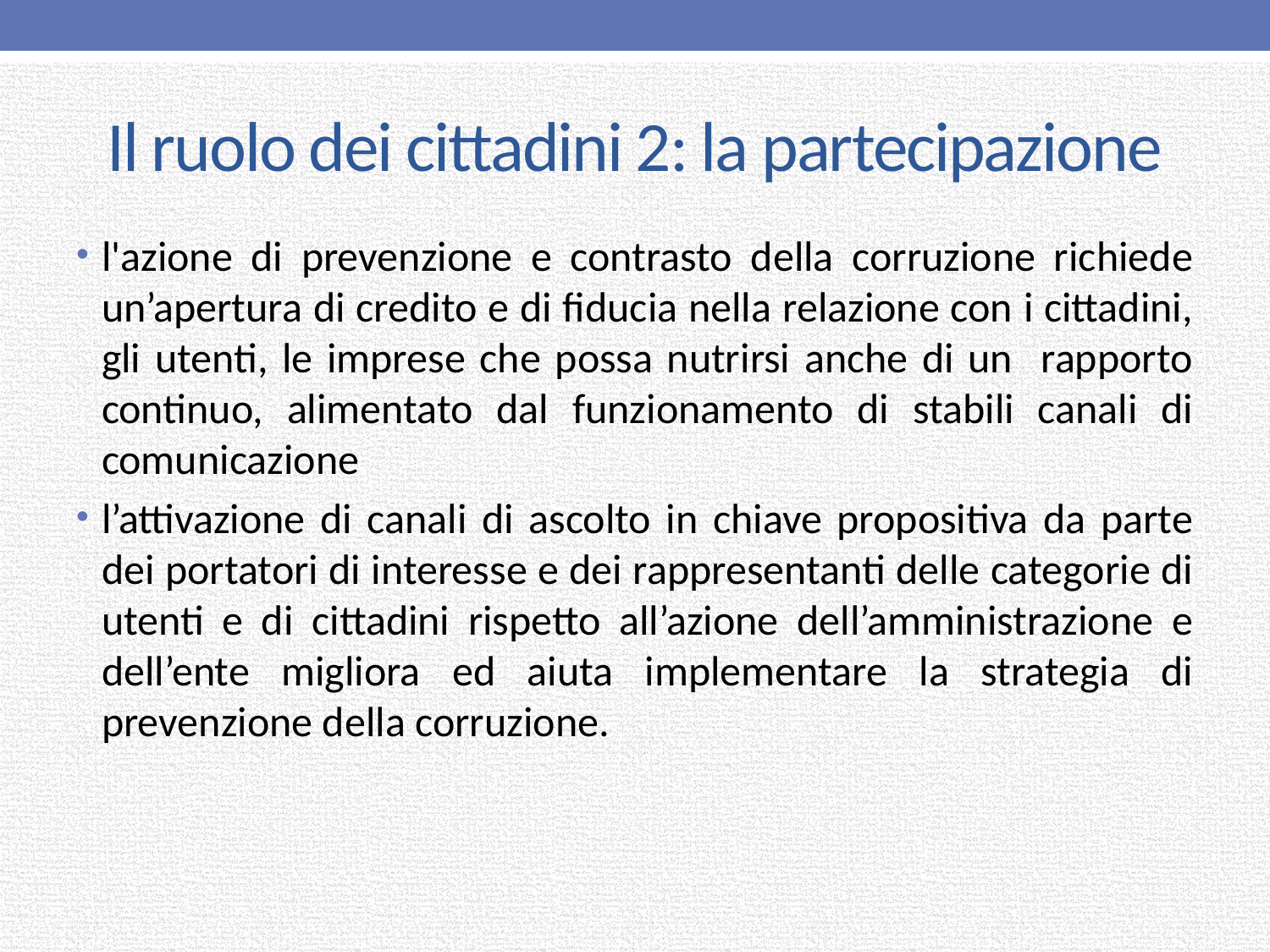

# Il ruolo dei cittadini 2: la partecipazione
l'azione di prevenzione e contrasto della corruzione richiede un’apertura di credito e di fiducia nella relazione con i cittadini, gli utenti, le imprese che possa nutrirsi anche di un  rapporto continuo, alimentato dal funzionamento di stabili canali di comunicazione
l’attivazione di canali di ascolto in chiave propositiva da parte dei portatori di interesse e dei rappresentanti delle categorie di utenti e di cittadini rispetto all’azione dell’amministrazione e dell’ente migliora ed aiuta implementare la strategia di prevenzione della corruzione.